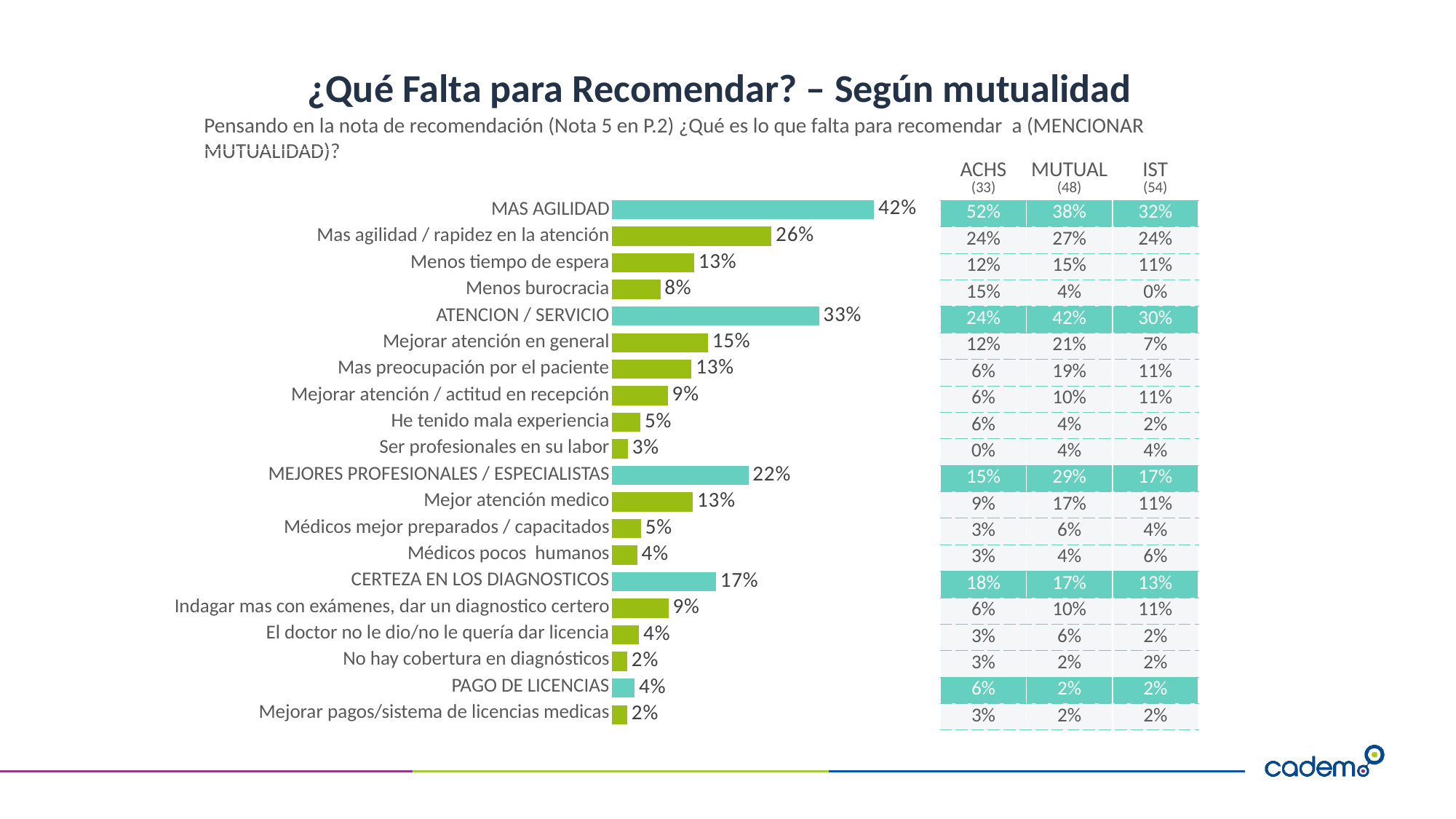

# ¿Qué Falta para Recomendar? – Según mutualidad
Pensando en la nota de recomendación (Nota 5 en P.2) ¿Qué es lo que falta para recomendar  a (MENCIONAR MUTUALIDAD)?
|  |  |
| --- | --- |
| MAS AGILIDAD |  |
| Mas agilidad / rapidez en la atención |  |
| Menos tiempo de espera |  |
| Menos burocracia |  |
| ATENCION / SERVICIO |  |
| Mejorar atención en general |  |
| Mas preocupación por el paciente |  |
| Mejorar atención / actitud en recepción |  |
| He tenido mala experiencia |  |
| Ser profesionales en su labor |  |
| MEJORES PROFESIONALES / ESPECIALISTAS |  |
| Mejor atención medico |  |
| Médicos mejor preparados / capacitados |  |
| Médicos pocos humanos |  |
| CERTEZA EN LOS DIAGNOSTICOS |  |
| Indagar mas con exámenes, dar un diagnostico certero |  |
| El doctor no le dio/no le quería dar licencia |  |
| No hay cobertura en diagnósticos |  |
| PAGO DE LICENCIAS |  |
| Mejorar pagos/sistema de licencias medicas |  |
| ACHS (33) | MUTUAL (48) | IST (54) |
| --- | --- | --- |
| 52% | 38% | 32% |
| 24% | 27% | 24% |
| 12% | 15% | 11% |
| 15% | 4% | 0% |
| 24% | 42% | 30% |
| 12% | 21% | 7% |
| 6% | 19% | 11% |
| 6% | 10% | 11% |
| 6% | 4% | 2% |
| 0% | 4% | 4% |
| 15% | 29% | 17% |
| 9% | 17% | 11% |
| 3% | 6% | 4% |
| 3% | 4% | 6% |
| 18% | 17% | 13% |
| 6% | 10% | 11% |
| 3% | 6% | 2% |
| 3% | 2% | 2% |
| 6% | 2% | 2% |
| 3% | 2% | 2% |

### Chart

| Category | Total |
|---|---|
| MAS AGILIDAD | 41.9 |
| Mas agilidad / rapidez en la atención | 25.5 |
| Menos tiempo de espera | 13.1 |
| Menos burocracia | 7.7 |
| ATENCION / SERVICIO | 33.1 |
| Mejorar atención en general | 15.3 |
| Mas preocupación por el paciente | 12.7 |
| Mejorar atención / actitud en recepción | 8.9 |
| He tenido mala experiencia | 4.5 |
| Ser profesionales en su labor | 2.5 |
| MEJORES PROFESIONALES / ESPECIALISTAS | 21.8 |
| Mejor atención medico | 12.9 |
| Médicos mejor preparados / capacitados | 4.6 |
| Médicos pocos  humanos | 4.0 |
| CERTEZA EN LOS DIAGNOSTICOS | 16.6 |
| Indagar mas con exámenes, dar un diagnostico certero | 9.0 |
| El doctor no le dio/no le quería dar licencia | 4.3 |
| No hay cobertura en diagnósticos | 2.4 |
| PAGO DE LICENCIAS | 3.6 |
| Mejorar pagos/sistema de licencias medicas | 2.4 |